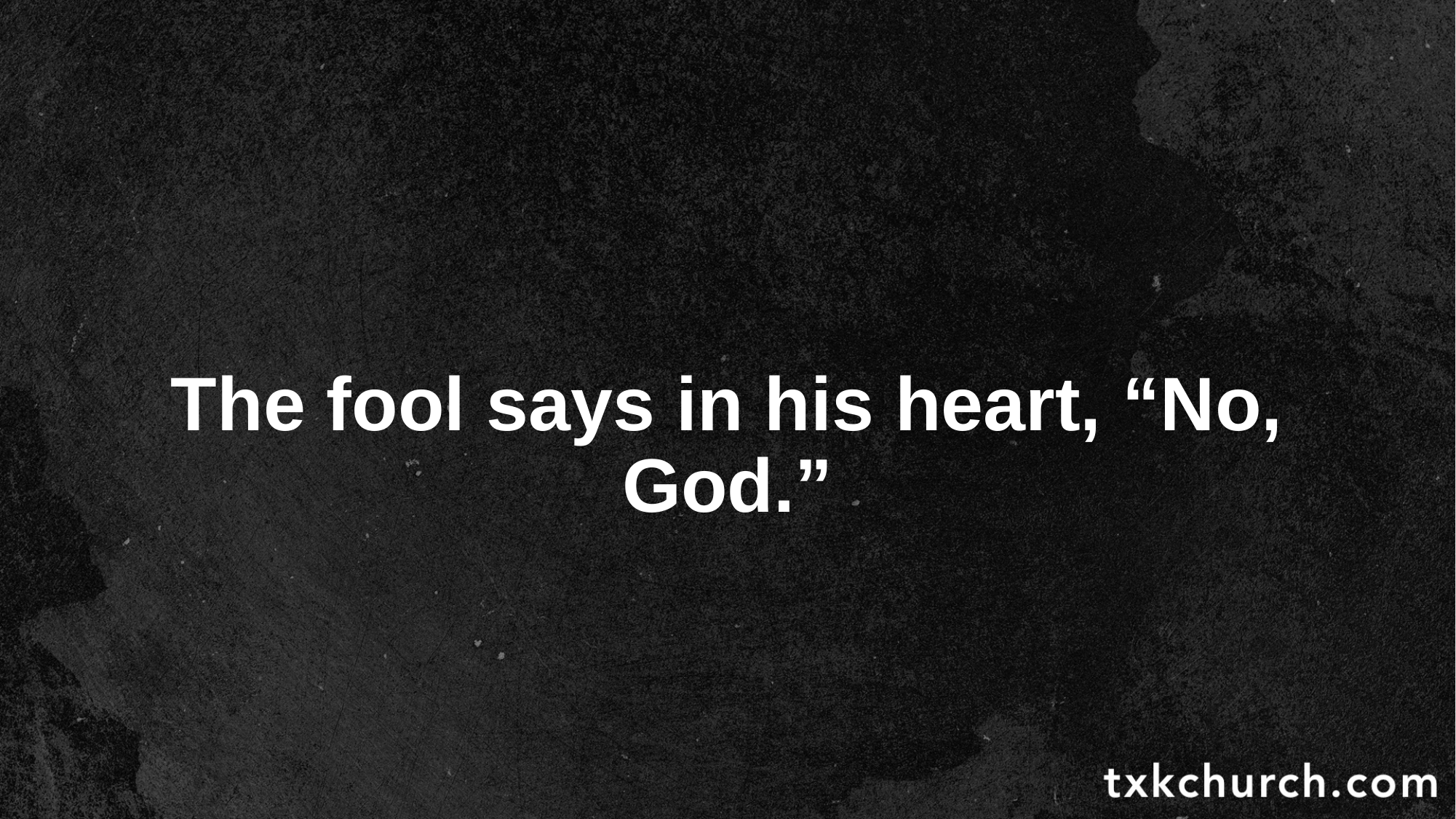

The fool says in his heart, “No, God.”